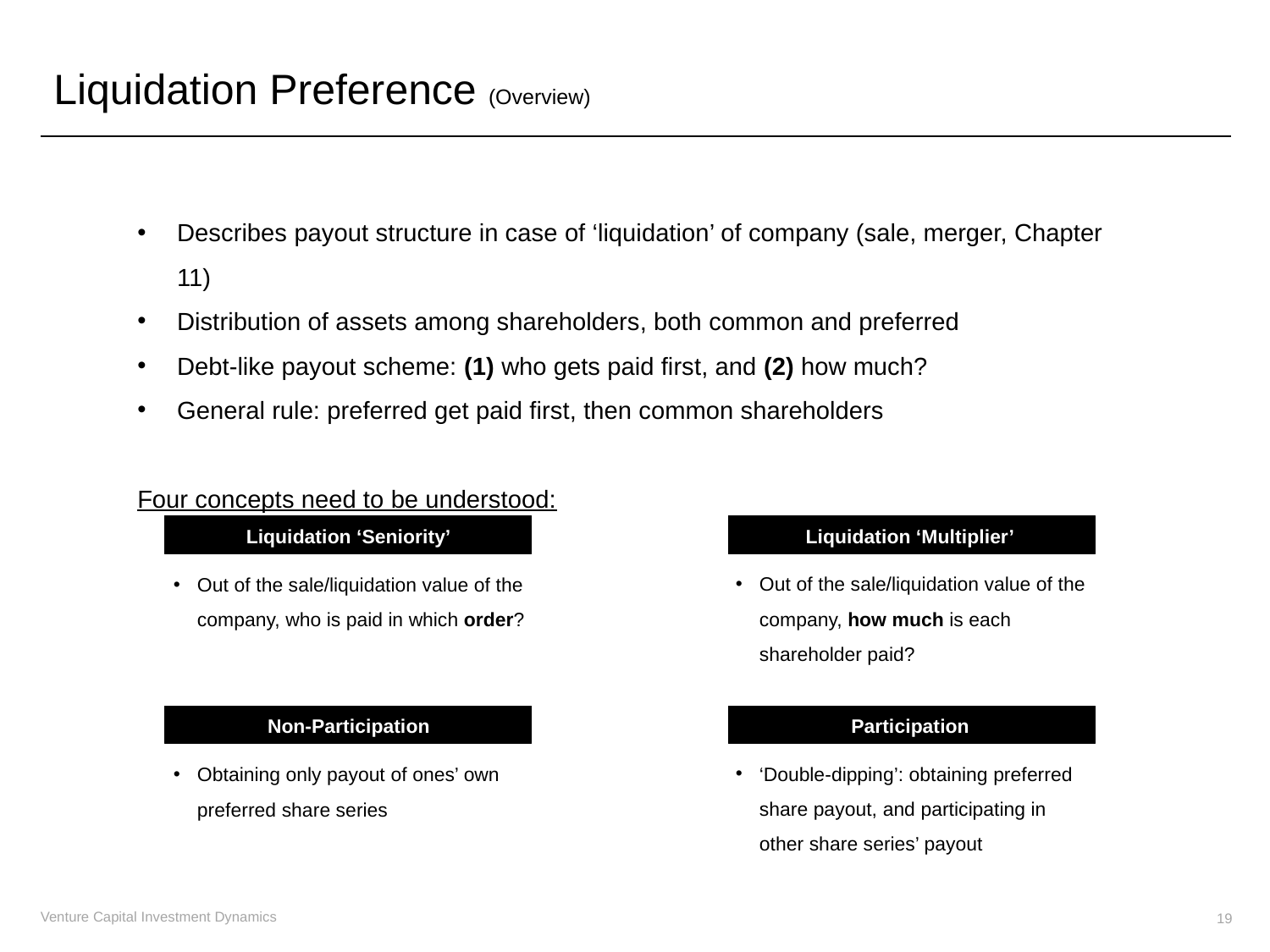

Liquidation Preference (Overview)
Describes payout structure in case of ‘liquidation’ of company (sale, merger, Chapter 11)
Distribution of assets among shareholders, both common and preferred
Debt-like payout scheme: (1) who gets paid first, and (2) how much?
General rule: preferred get paid first, then common shareholders

Four concepts need to be understood:

Liquidation ‘Seniority’
Liquidation ‘Multiplier’
Out of the sale/liquidation value of the company, how much is each shareholder paid?
Out of the sale/liquidation value of the company, who is paid in which order?

Non-Participation
Participation
‘Double-dipping’: obtaining preferred share payout, and participating in other share series’ payout
Obtaining only payout of ones’ own preferred share series
19